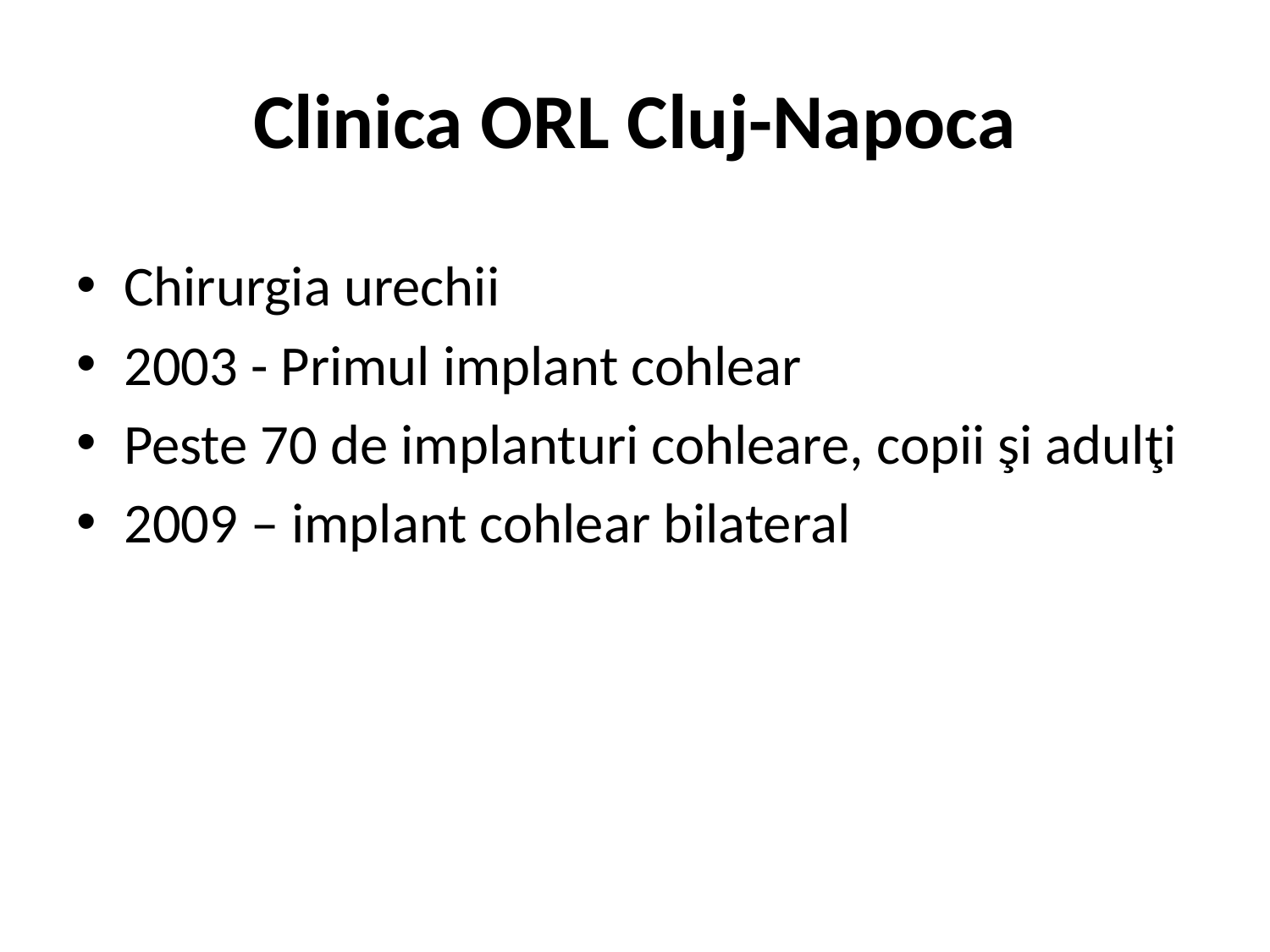

# Clinica ORL Cluj-Napoca
Chirurgia urechii
2003 - Primul implant cohlear
Peste 70 de implanturi cohleare, copii şi adulţi
2009 – implant cohlear bilateral